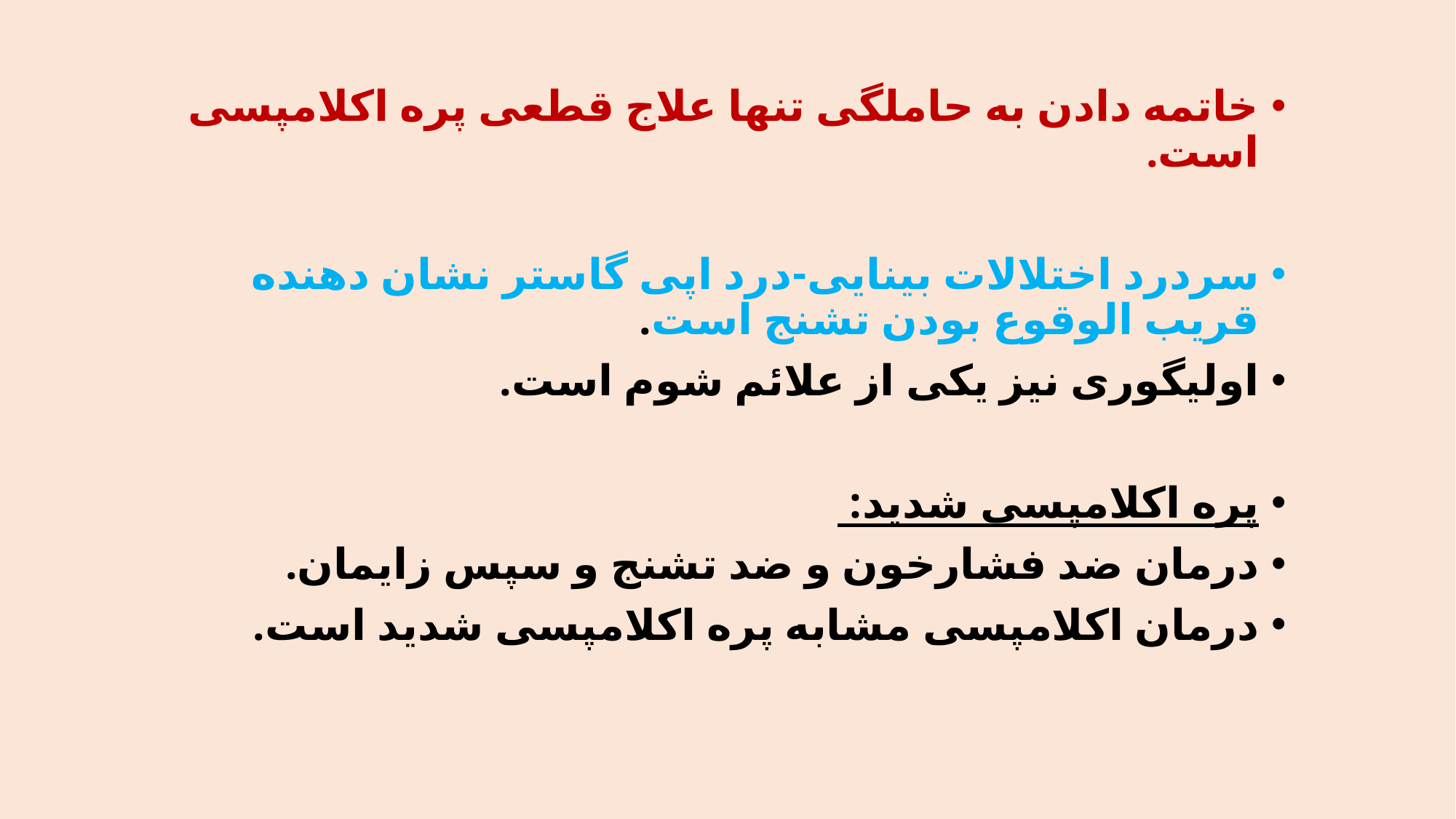

#
خاتمه دادن به حاملگی تنها علاج قطعی پره اکلامپسی است.

سردرد اختلالات بینایی-درد اپی گاستر نشان دهنده قریب الوقوع بودن تشنج است.
اولیگوری نیز یکی از علائم شوم است.

پره اکلامپسی شدید:
درمان ضد فشارخون و ضد تشنج و سپس زایمان.
درمان اکلامپسی مشابه پره اکلامپسی شدید است.